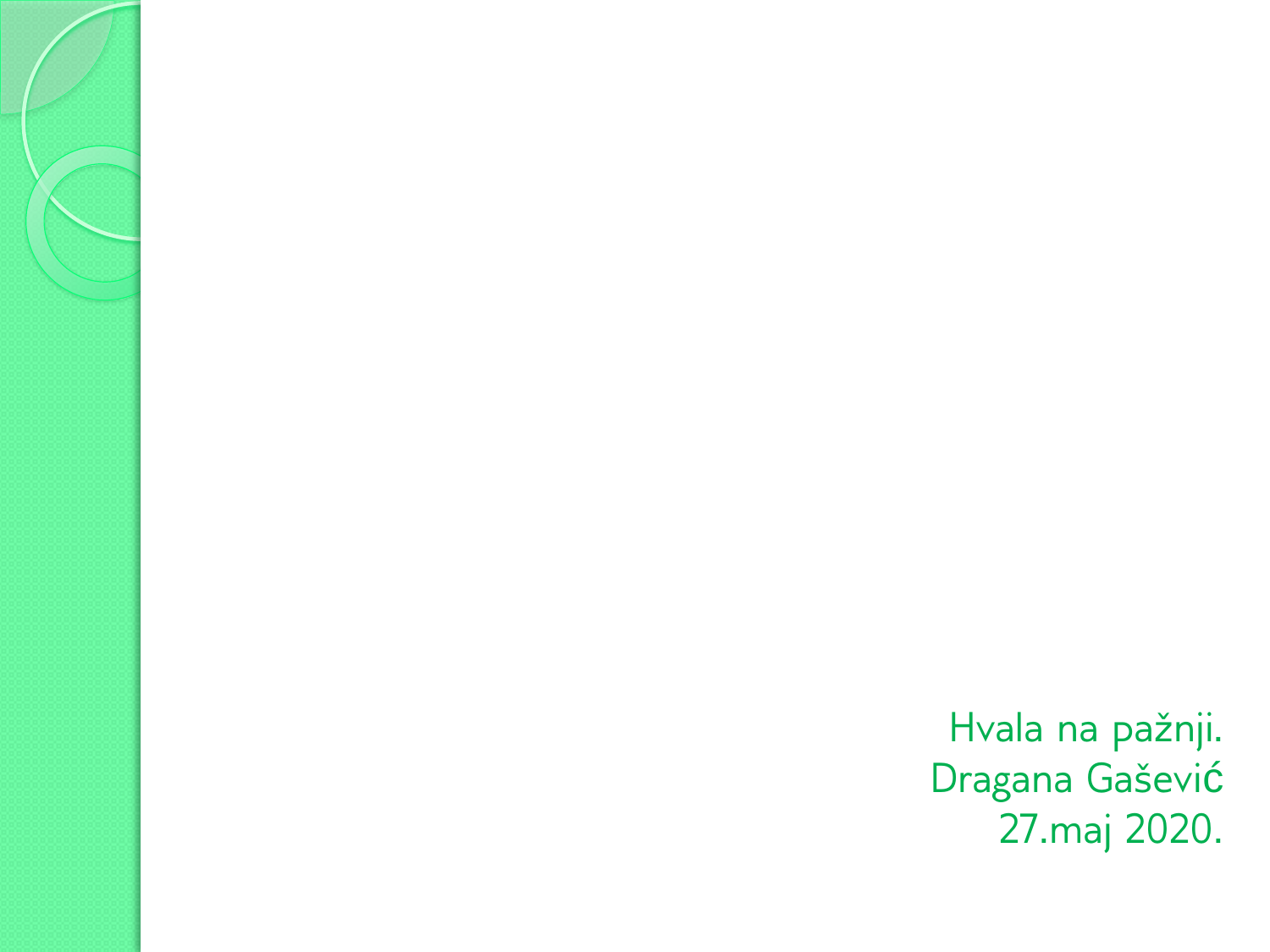

# Hvala na pažnji. Dragana Gašević 27.maj 2020.